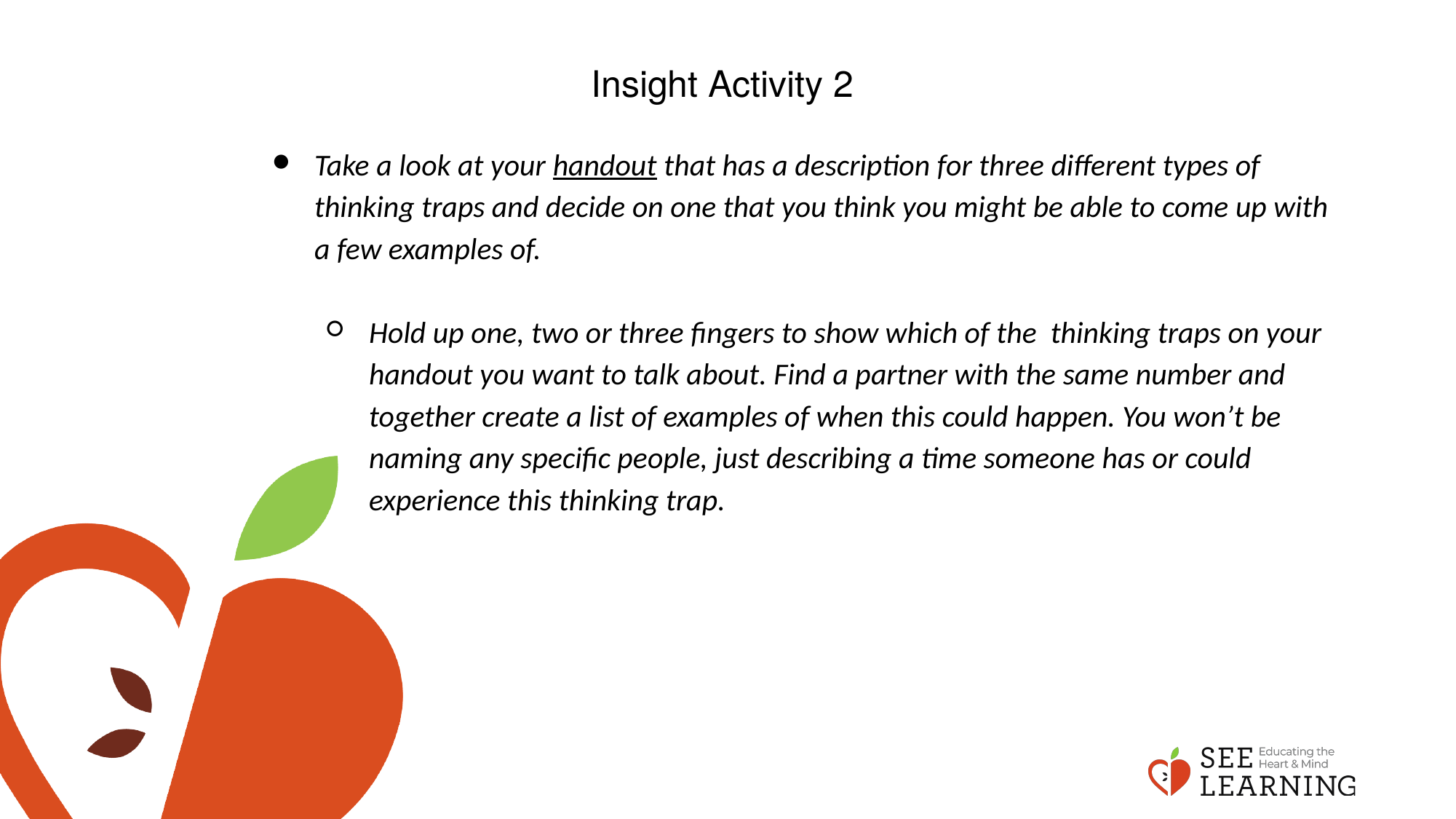

# Insight Activity 2

Take a look at your handout that has a description for three different types of thinking traps and decide on one that you think you might be able to come up with a few examples of.

Hold up one, two or three fingers to show which of the  thinking traps on your handout you want to talk about. Find a partner with the same number and together create a list of examples of when this could happen. You won’t be naming any specific people, just describing a time someone has or could experience this thinking trap.